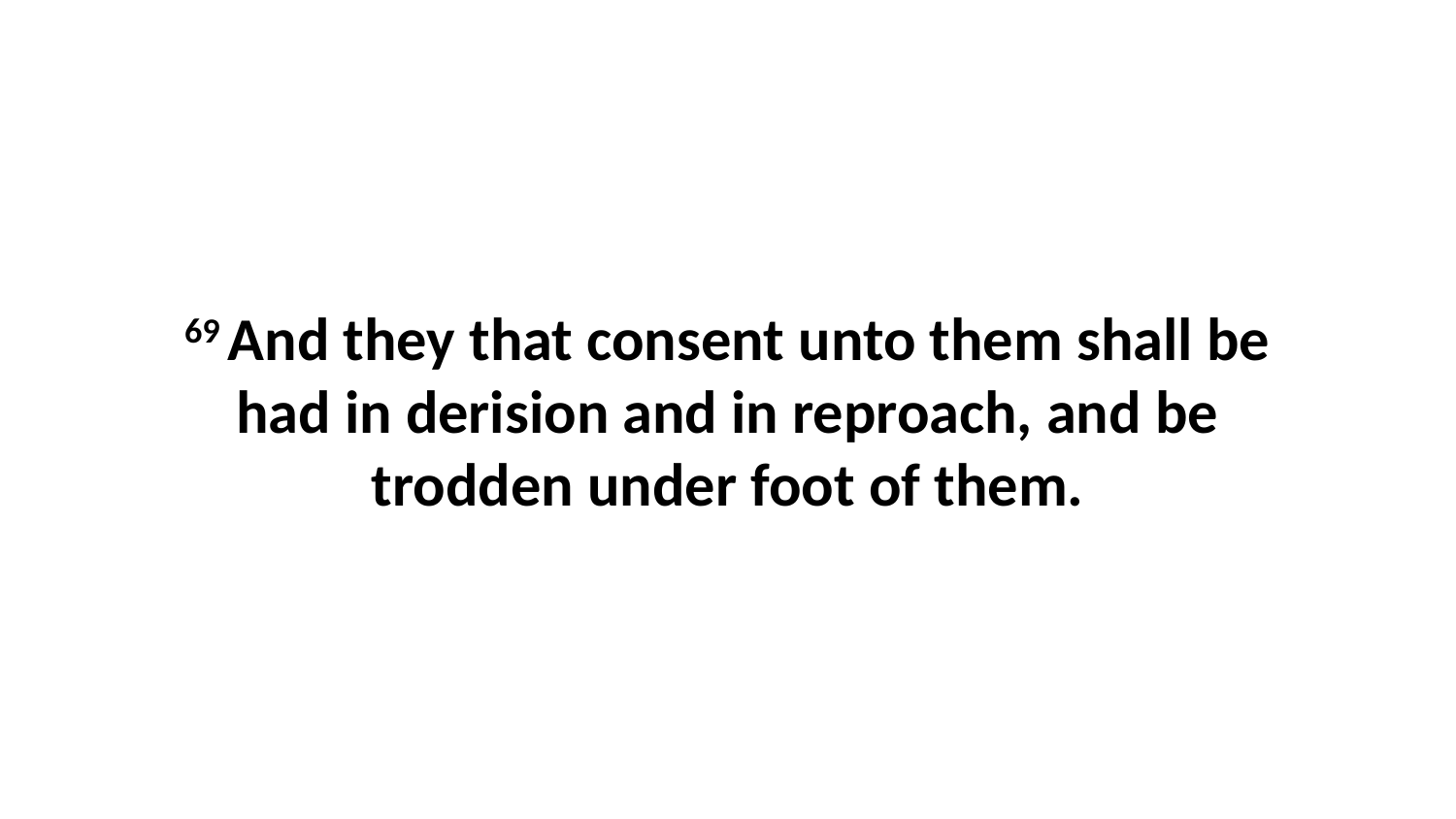

69 And they that consent unto them shall be had in derision and in reproach, and be trodden under foot of them.